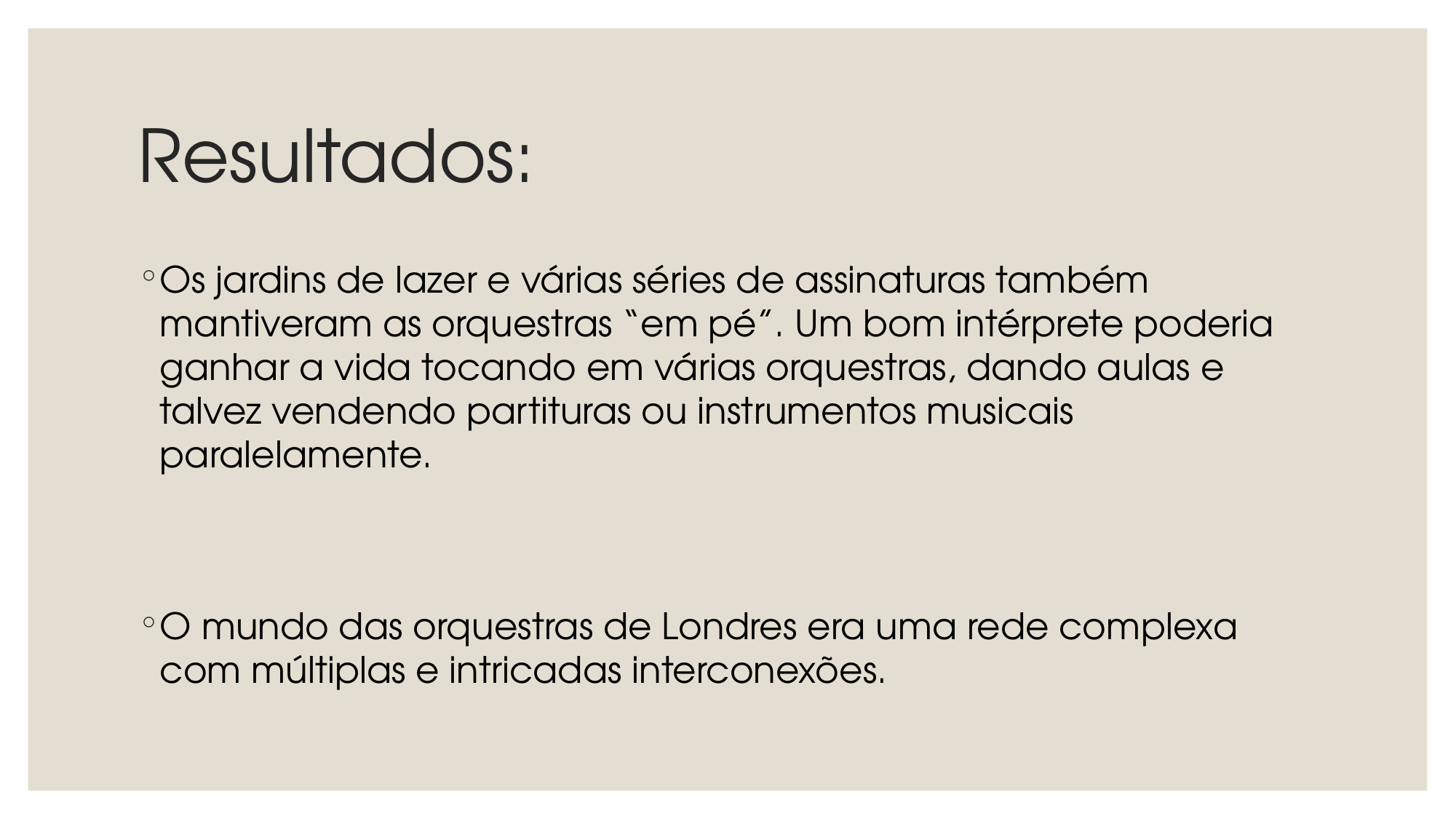

# Resultados:
Os jardins de lazer e várias séries de assinaturas também mantiveram as orquestras “em pé”. Um bom intérprete poderia ganhar a vida tocando em várias orquestras, dando aulas e talvez vendendo partituras ou instrumentos musicais paralelamente.

O mundo das orquestras de Londres era uma rede complexa com múltiplas e intricadas interconexões.